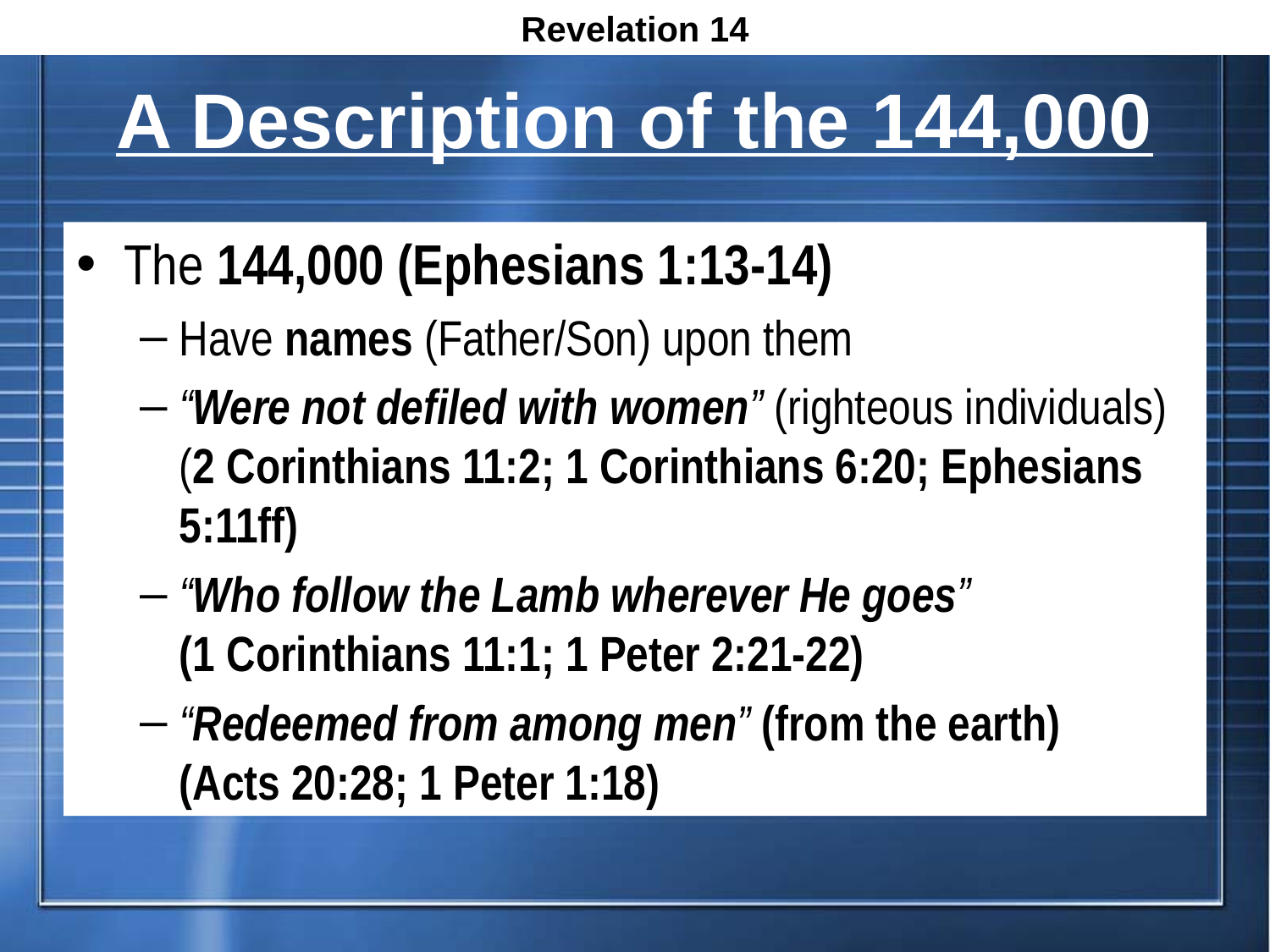

Revelation 14
# A Description of the 144,000
The 144,000 (Ephesians 1:13-14)
Have names (Father/Son) upon them
“Were not defiled with women” (righteous individuals) (2 Corinthians 11:2; 1 Corinthians 6:20; Ephesians 5:11ff)
“Who follow the Lamb wherever He goes”
(1 Corinthians 11:1; 1 Peter 2:21-22)
“Redeemed from among men” (from the earth)
(Acts 20:28; 1 Peter 1:18)